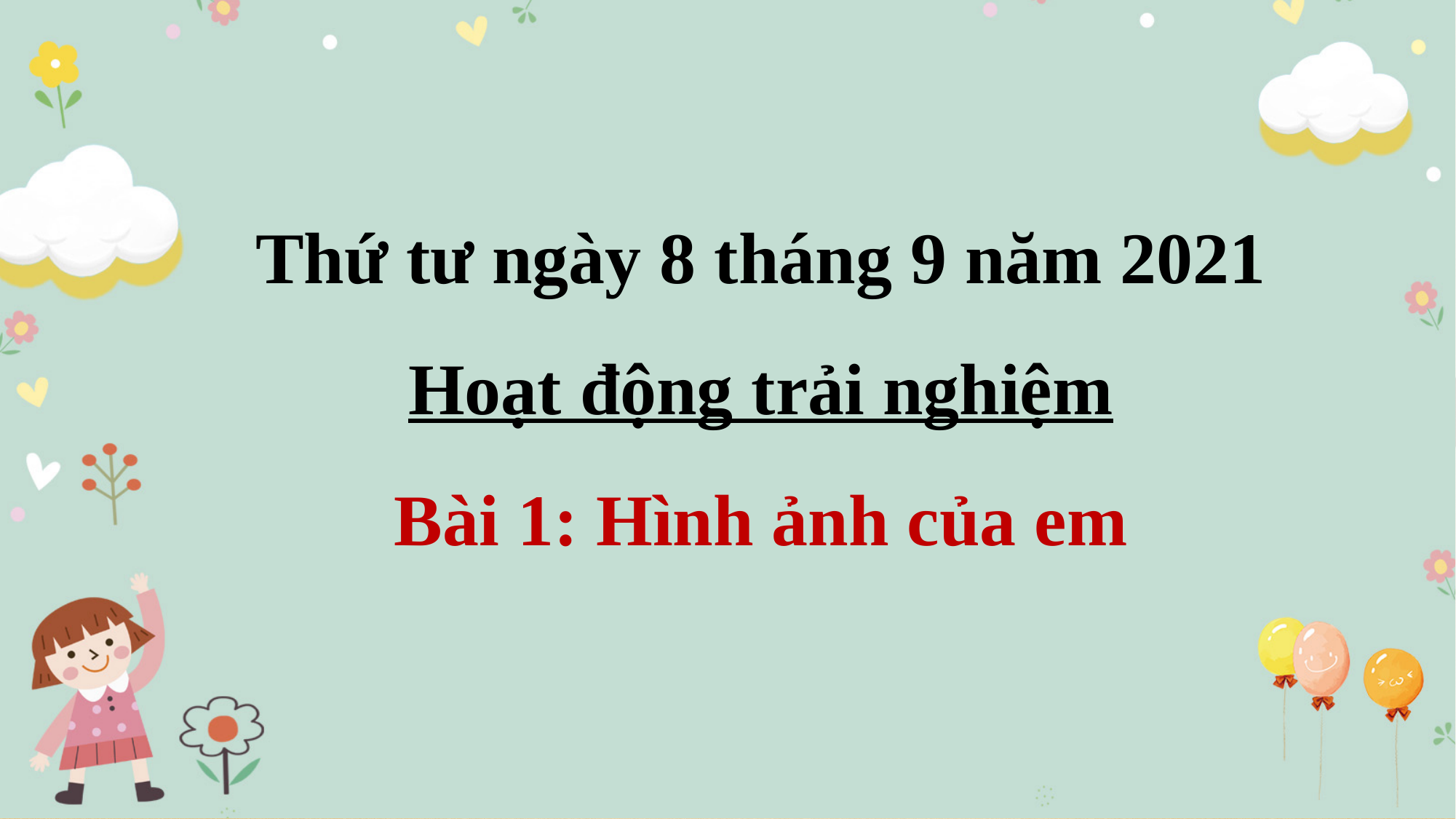

Thứ tư ngày 8 tháng 9 năm 2021
Hoạt động trải nghiệm
Bài 1: Hình ảnh của em